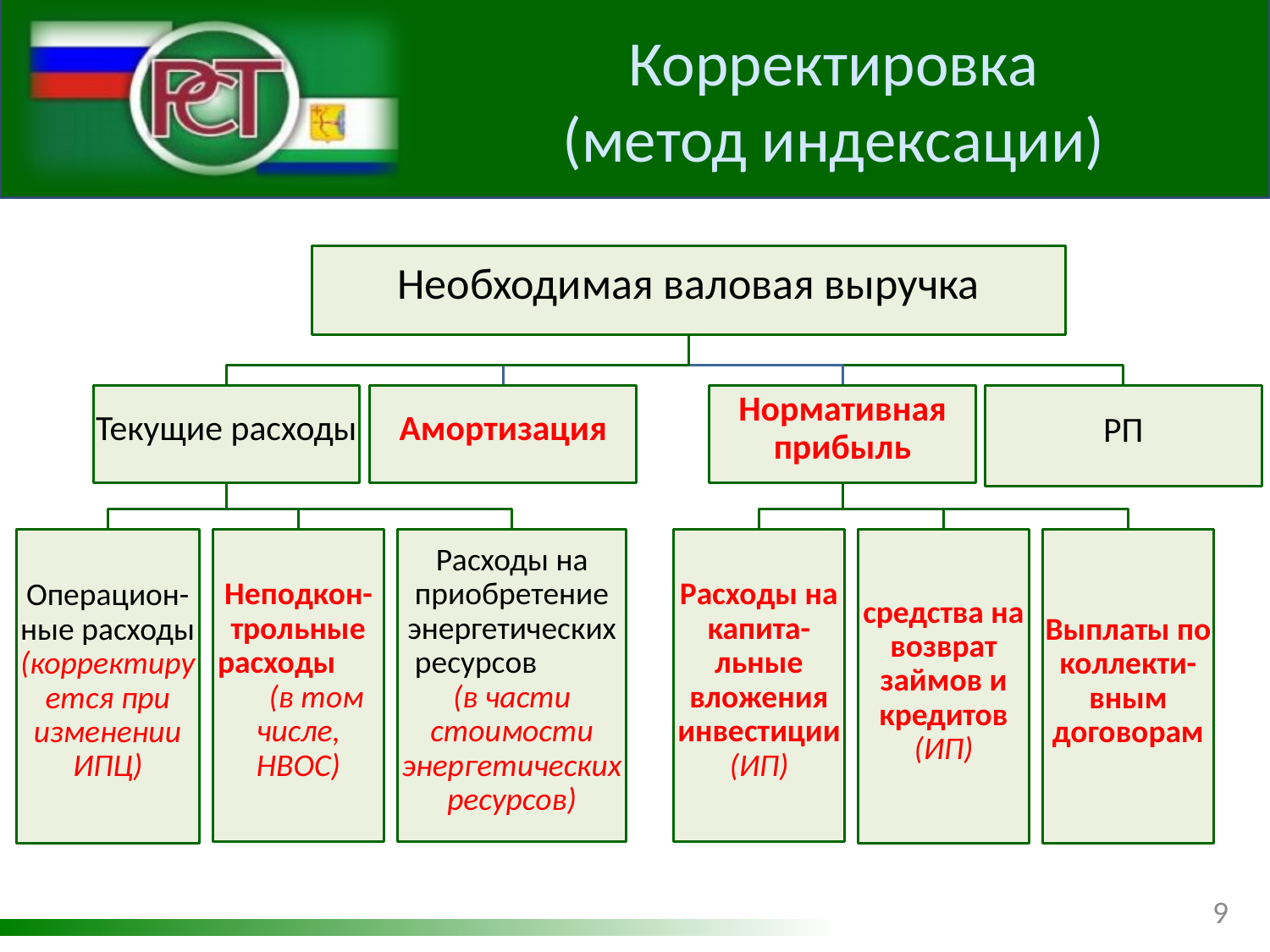

Корректировка
(метод индексации)
Необходимая валовая выручка

Текущие расходы

Операцион-ные расходы (корректируется при изменении ИПЦ)

Неподкон-трольные расходы            (в том числе, НВОС)

Расходы на приобретение энергетических ресурсов           (в части стоимости энергетических ресурсов)

Амортизация

Нормативная прибыль

Расходы на капита-льные вложения инвестиции (ИП)

средства на возврат займов и кредитов (ИП)

Выплаты по коллекти-вным договорам

РП

9